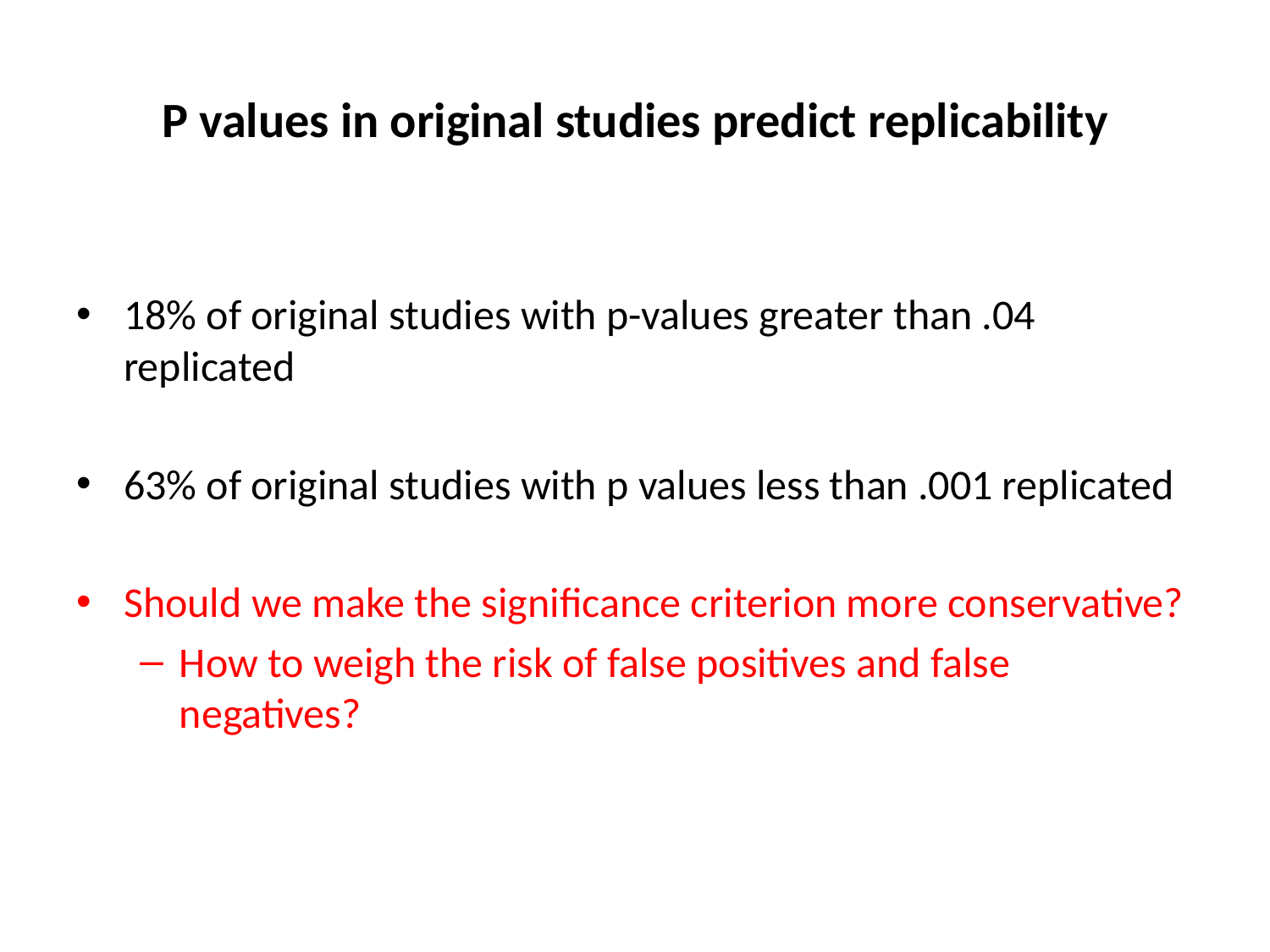

# P values in original studies predict replicability
18% of original studies with p-values greater than .04 replicated

63% of original studies with p values less than .001 replicated

Should we make the significance criterion more conservative?
How to weigh the risk of false positives and false negatives?